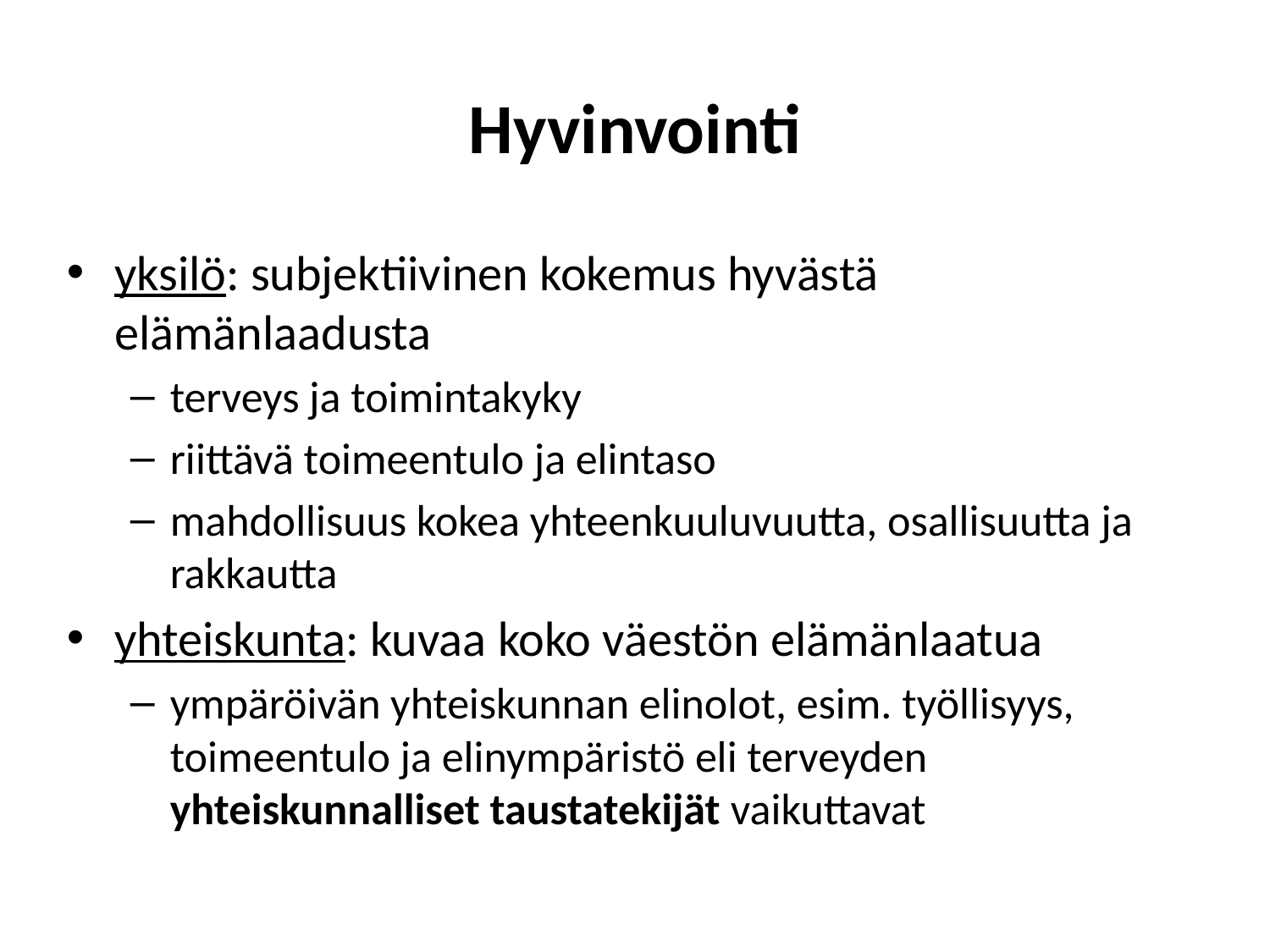

# Hyvinvointi

yksilö: subjektiivinen kokemus hyvästä elämänlaadusta
terveys ja toimintakyky
riittävä toimeentulo ja elintaso
mahdollisuus kokea yhteenkuuluvuutta, osallisuutta ja rakkautta
yhteiskunta: kuvaa koko väestön elämänlaatua
ympäröivän yhteiskunnan elinolot, esim. työllisyys, toimeentulo ja elinympäristö eli terveyden yhteiskunnalliset taustatekijät vaikuttavat